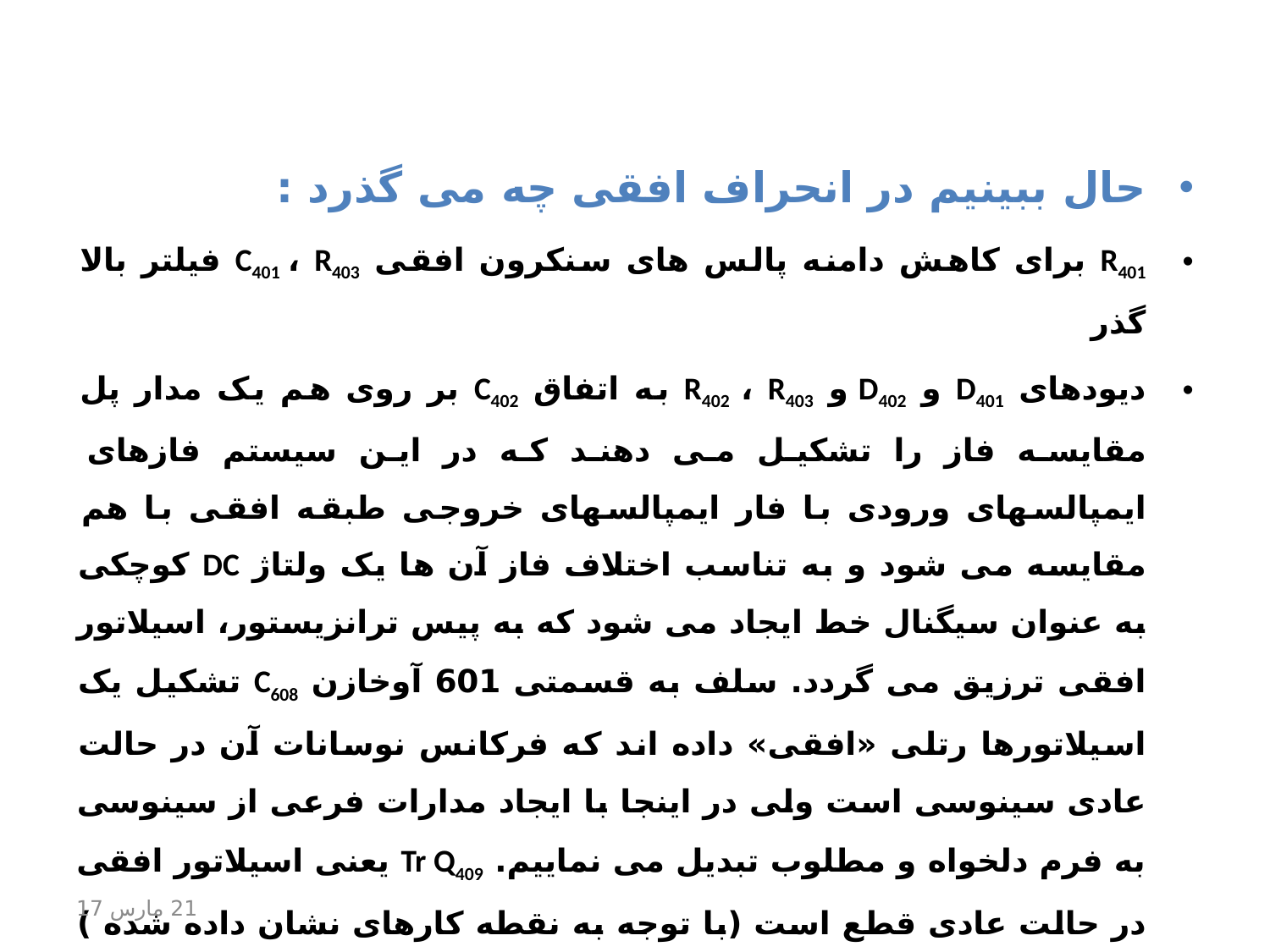

حال ببینیم در انحراف افقی چه می گذرد :
R401 برای کاهش دامنه پالس های سنکرون افقی C401 ، R403 فیلتر بالا گذر
دیودهای D401 و D402 و R402 ، R403 به اتفاق C402 بر روی هم یک مدار پل مقایسه فاز را تشکیل می دهند که در این سیستم فازهای ایمپالسهای ورودی با فار ایمپالسهای خروجی طبقه افقی با هم مقایسه می شود و به تناسب اختلاف فاز آن ها یک ولتاژ DC کوچکی به عنوان سیگنال خط ایجاد می شود که به پیس ترانزیستور، اسیلاتور افقی ترزیق می گردد. سلف به قسمتی 601 آوخازن C608 تشکیل یک اسیلاتورها رتلی «افقی» داده اند که فرکانس نوسانات آن در حالت عادی سینوسی است ولی در اینجا با ایجاد مدارات فرعی از سینوسی به فرم دلخواه و مطلوب تبدیل می نماییم. Tr Q409 یعنی اسیلاتور افقی در حالت عادی قطع است (با توجه به نقطه کارهای نشان داده شده ) خازن C407 از ط ریق منبع تغذیه V 12 و از راه مقاومت R409 به قسمت پایینی سلف ها رتلی اعمال می شود که این جریان باعث عکس العمل القایی و در نتیجه ایجاد ولتاژ سلف اند و در قسمت بالایی  T401 میشود که ولتاژ القایی مخالف به نوبه خود خازن C407 را که قبلاً شارژ شده بود را دشارژ میکند و سیکل گفته شده در فوق مجدداً از سر گرفته میشود که حاصل این نوسانات شکلی مطابق اسیلوگرام شماره 7 واقع در پائین نقشه میشود.

21 مارس 17